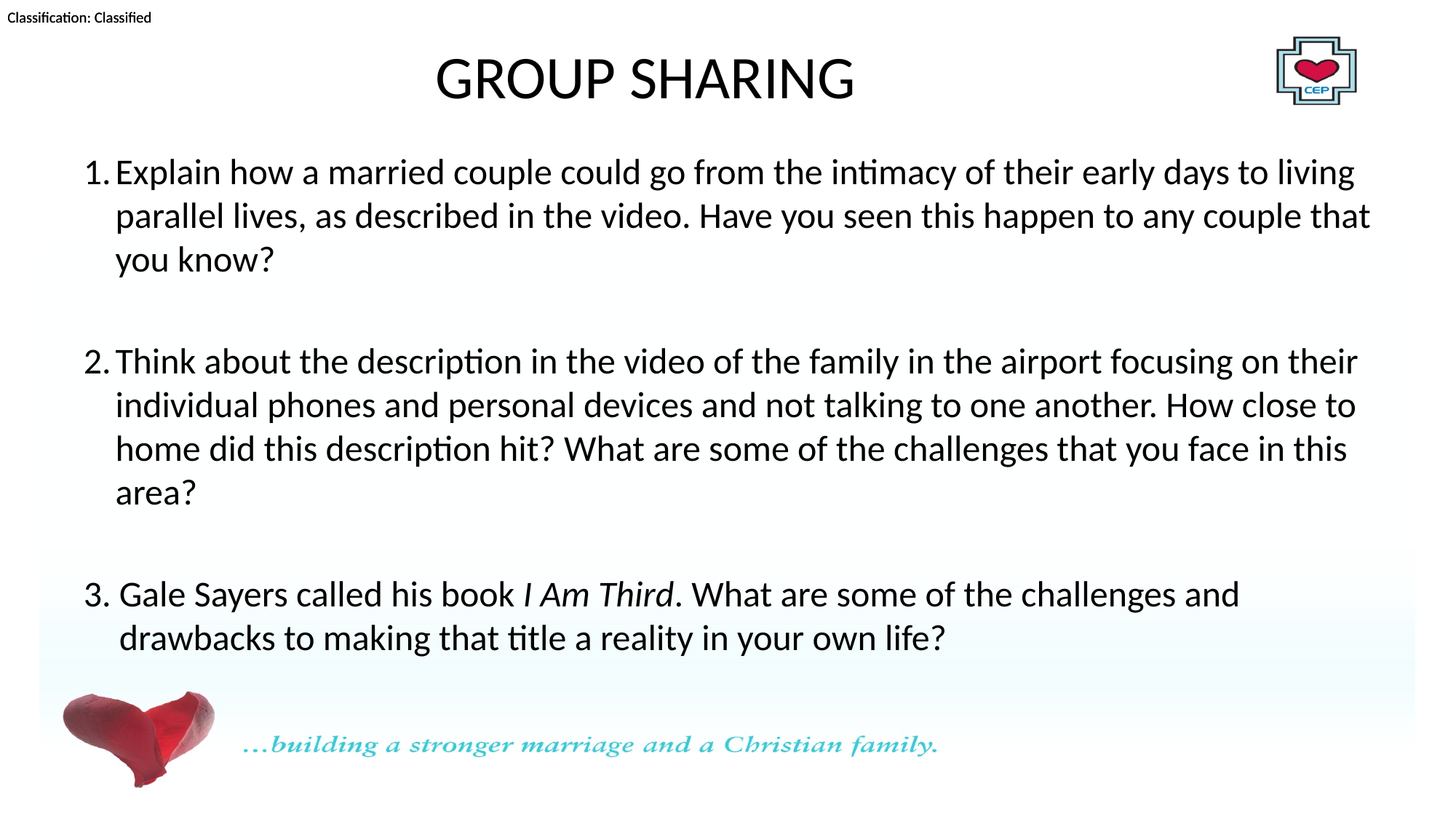

# GROUP SHARING
Explain how a married couple could go from the intimacy of their early days to living parallel lives, as described in the video. Have you seen this happen to any couple that you know?

Think about the description in the video of the family in the airport focusing on their individual phones and personal devices and not talking to one another. How close to home did this description hit? What are some of the challenges that you face in this area?

3. Gale Sayers called his book I Am Third. What are some of the challenges and drawbacks to making that title a reality in your own life?